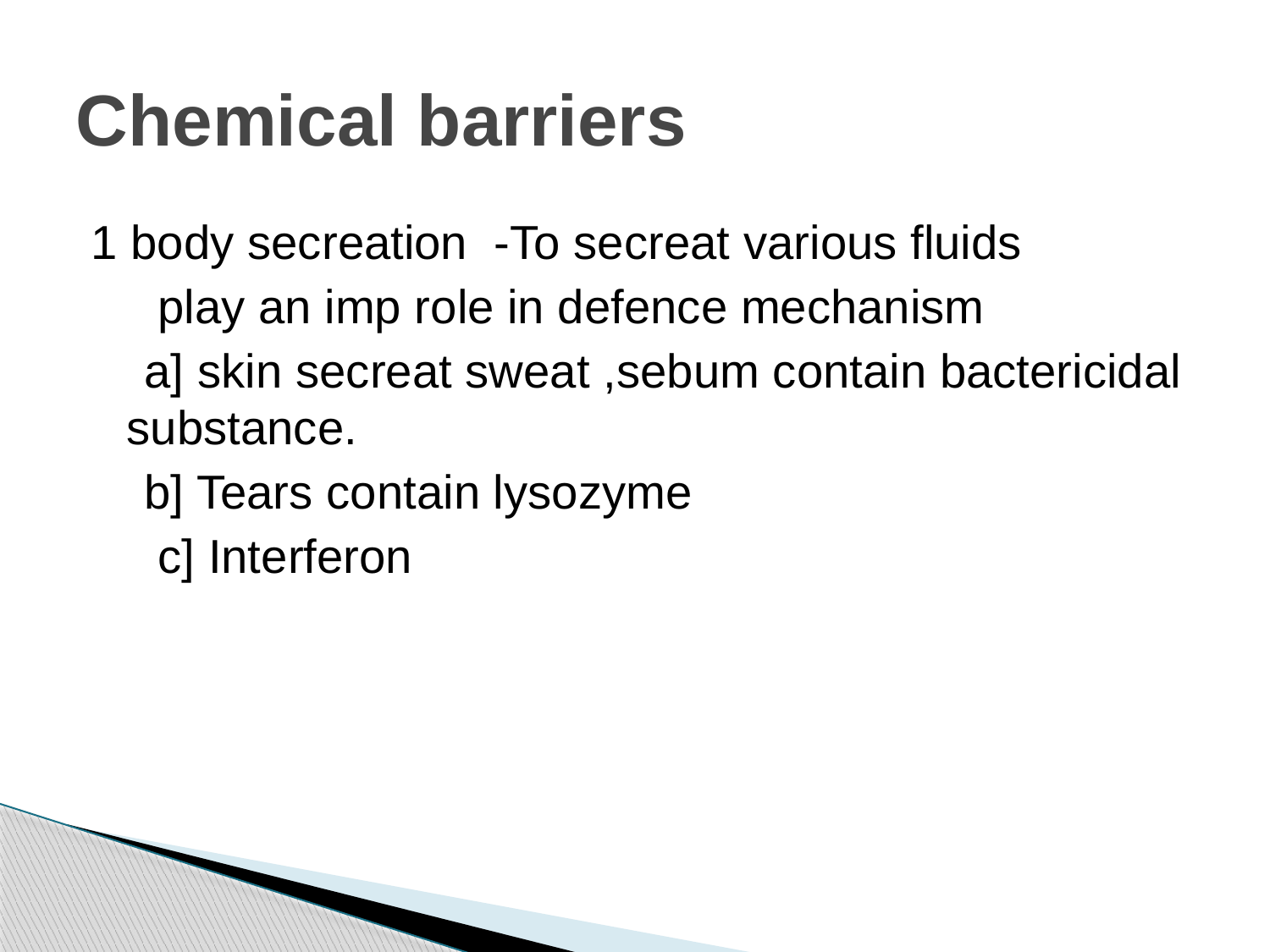

# Chemical barriers
1 body secreation  -To secreat various fluids
     play an imp role in defence mechanism
    a] skin secreat sweat ,sebum contain bactericidal substance.
    b] Tears contain lysozyme
     c] Interferon